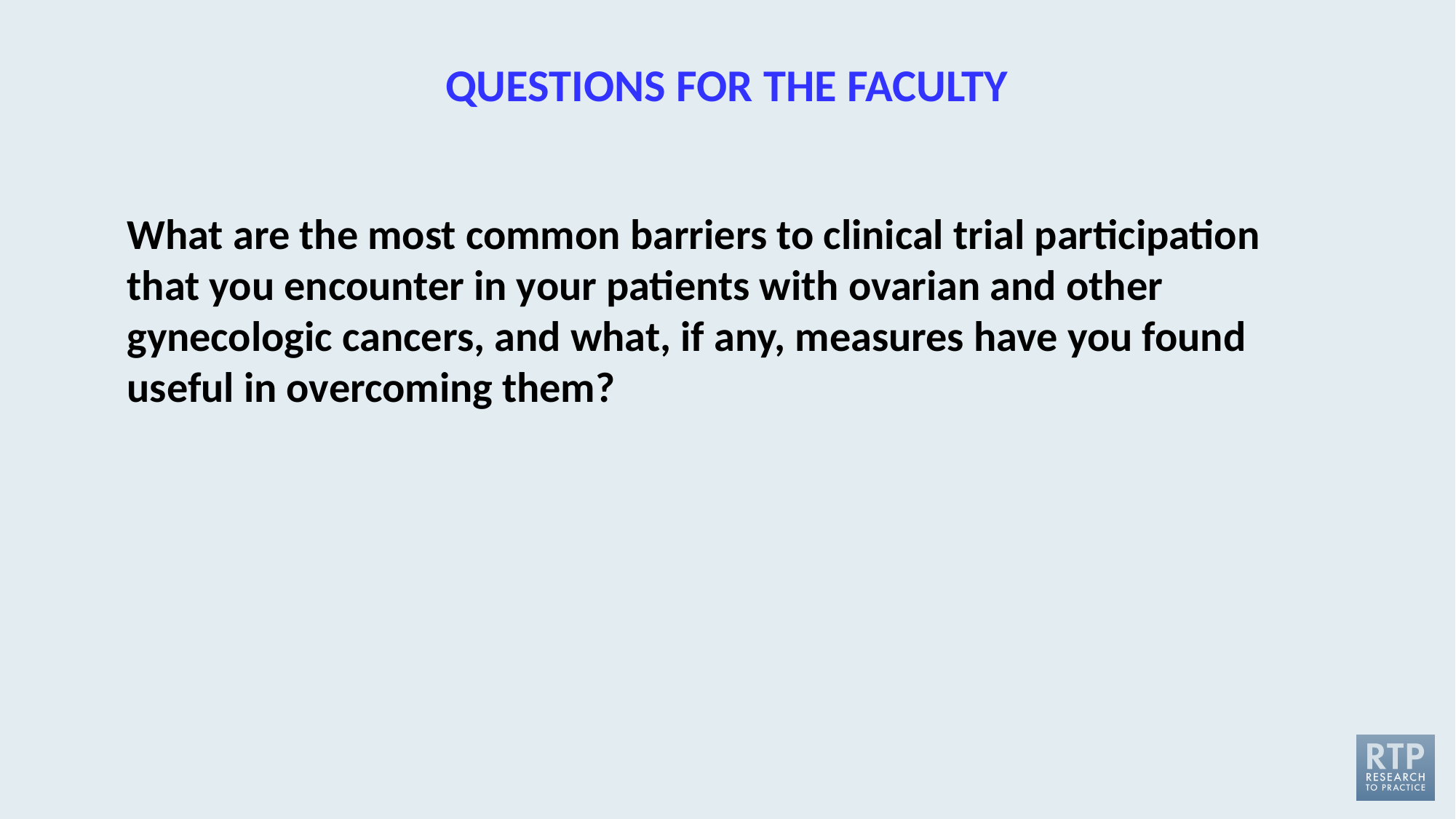

QUESTIONS FOR THE FACULTY

What are the most common barriers to clinical trial participation that you encounter in your patients with ovarian and other gynecologic cancers, and what, if any, measures have you found useful in overcoming them?